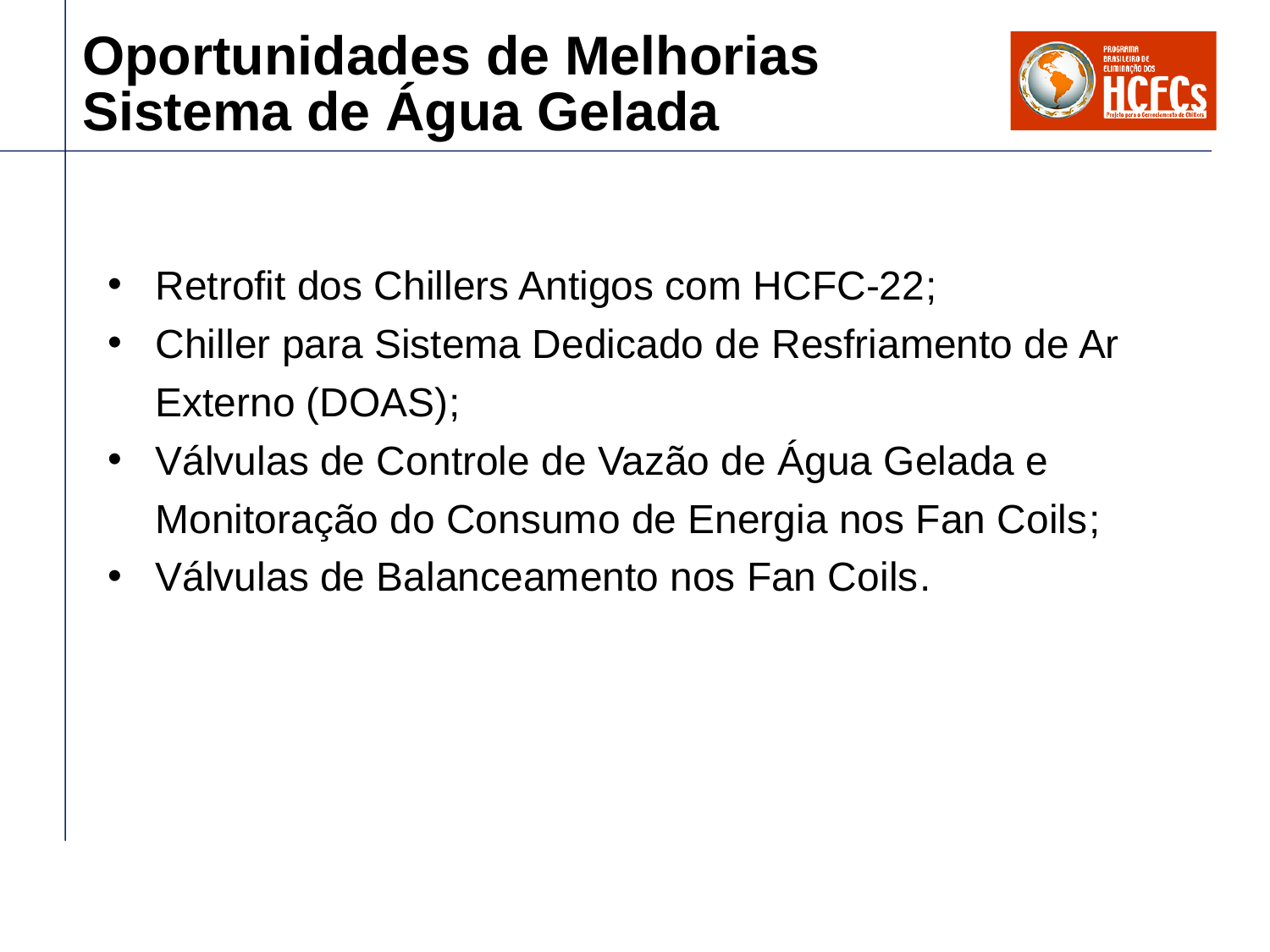

# Oportunidades de Melhorias Sistema de Água Gelada
Retrofit dos Chillers Antigos com HCFC-22;
Chiller para Sistema Dedicado de Resfriamento de Ar Externo (DOAS);
Válvulas de Controle de Vazão de Água Gelada e Monitoração do Consumo de Energia nos Fan Coils;
Válvulas de Balanceamento nos Fan Coils.